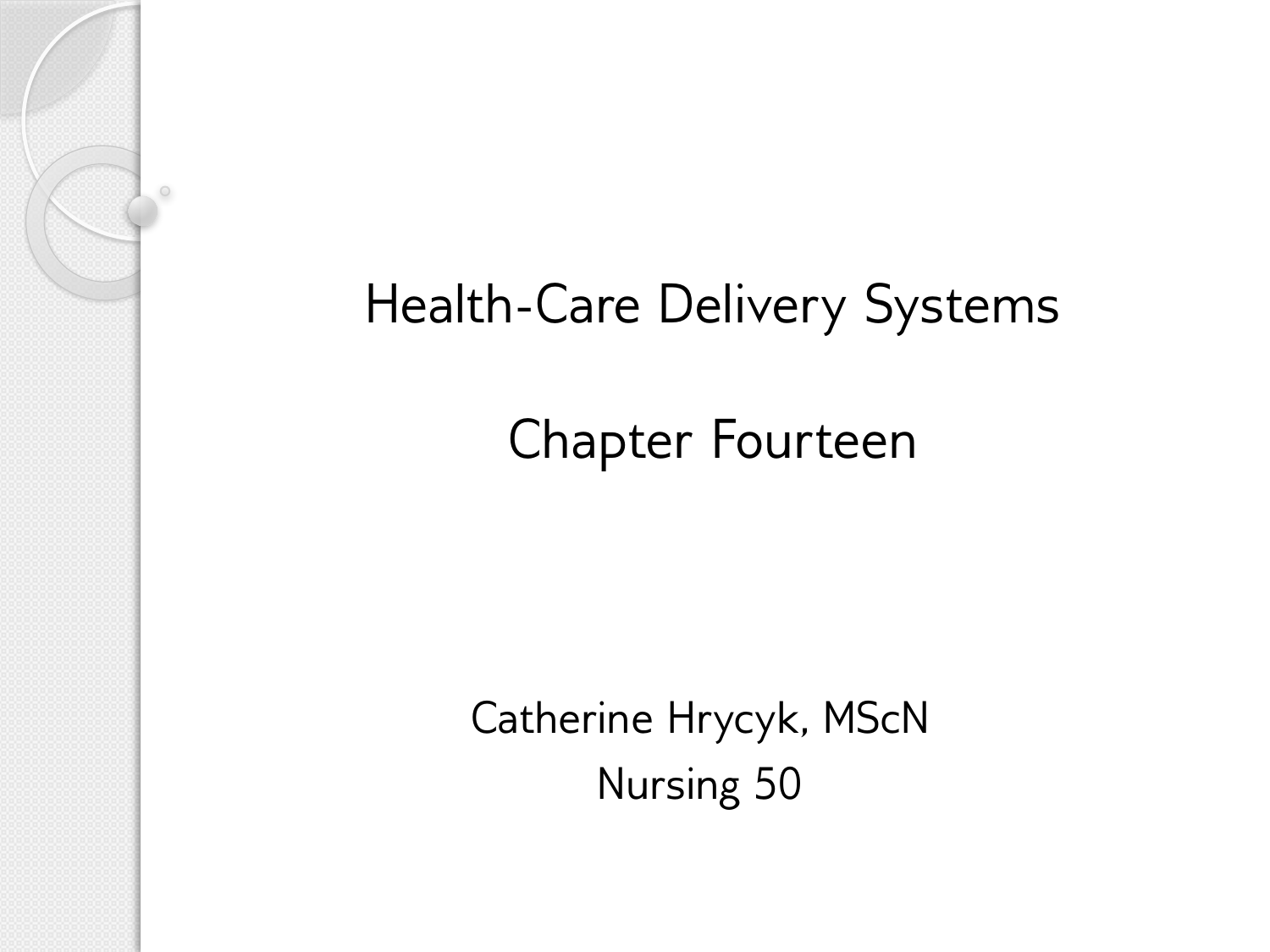

# Health-Care Delivery Systems Chapter Fourteen
Catherine Hrycyk, MScN
Nursing 50